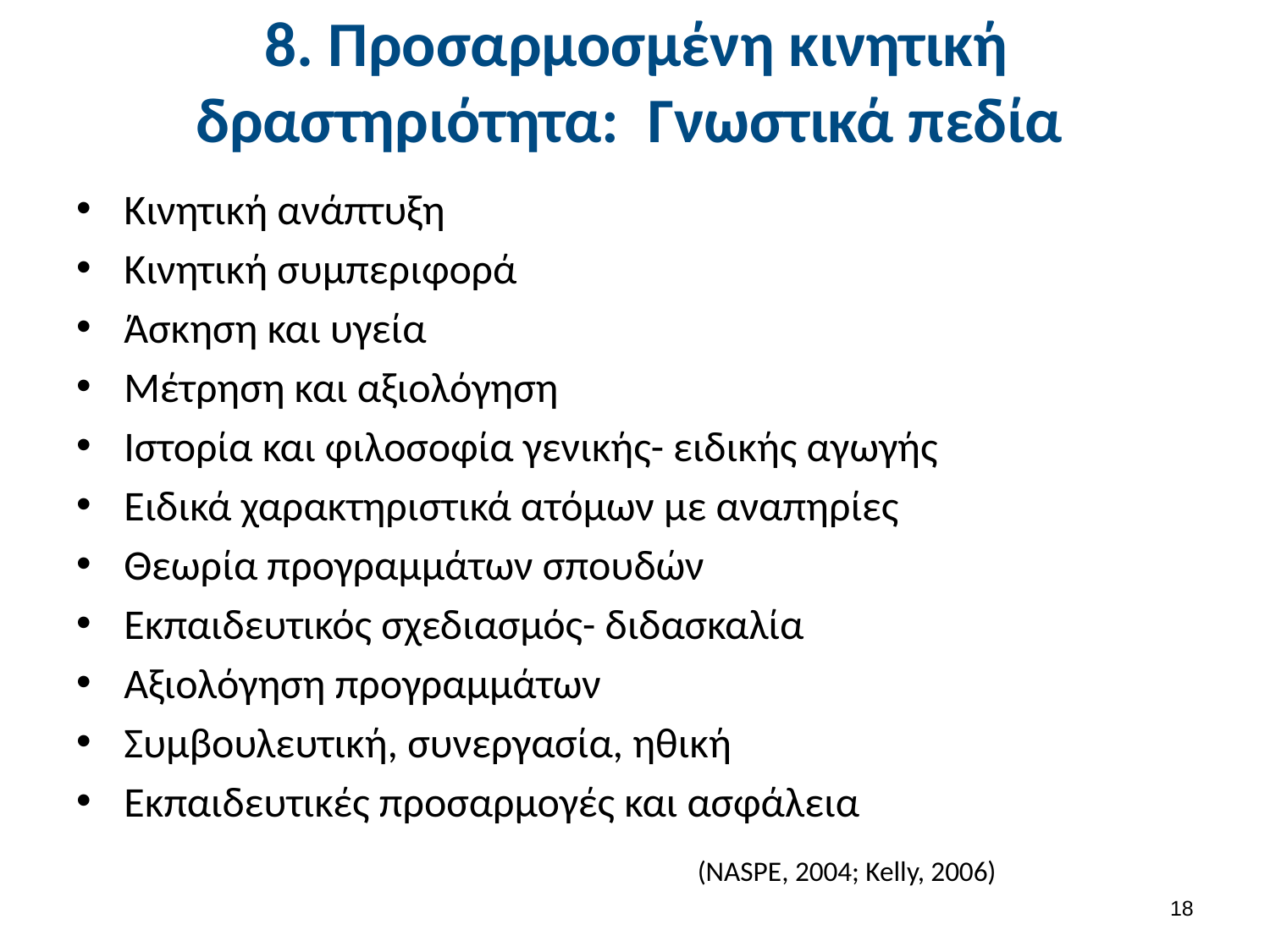

# 8. Προσαρμοσμένη κινητική δραστηριότητα:  Γνωστικά πεδία
Κινητική ανάπτυξη
Κινητική συμπεριφορά
Άσκηση και υγεία
Μέτρηση και αξιολόγηση
Ιστορία και φιλοσοφία γενικής- ειδικής αγωγής
Ειδικά χαρακτηριστικά ατόμων με αναπηρίες
Θεωρία προγραμμάτων σπουδών
Εκπαιδευτικός σχεδιασμός- διδασκαλία
Αξιολόγηση προγραμμάτων
Συμβουλευτική, συνεργασία, ηθική
Εκπαιδευτικές προσαρμογές και ασφάλεια

(NASPE, 2004; Kelly, 2006)
18